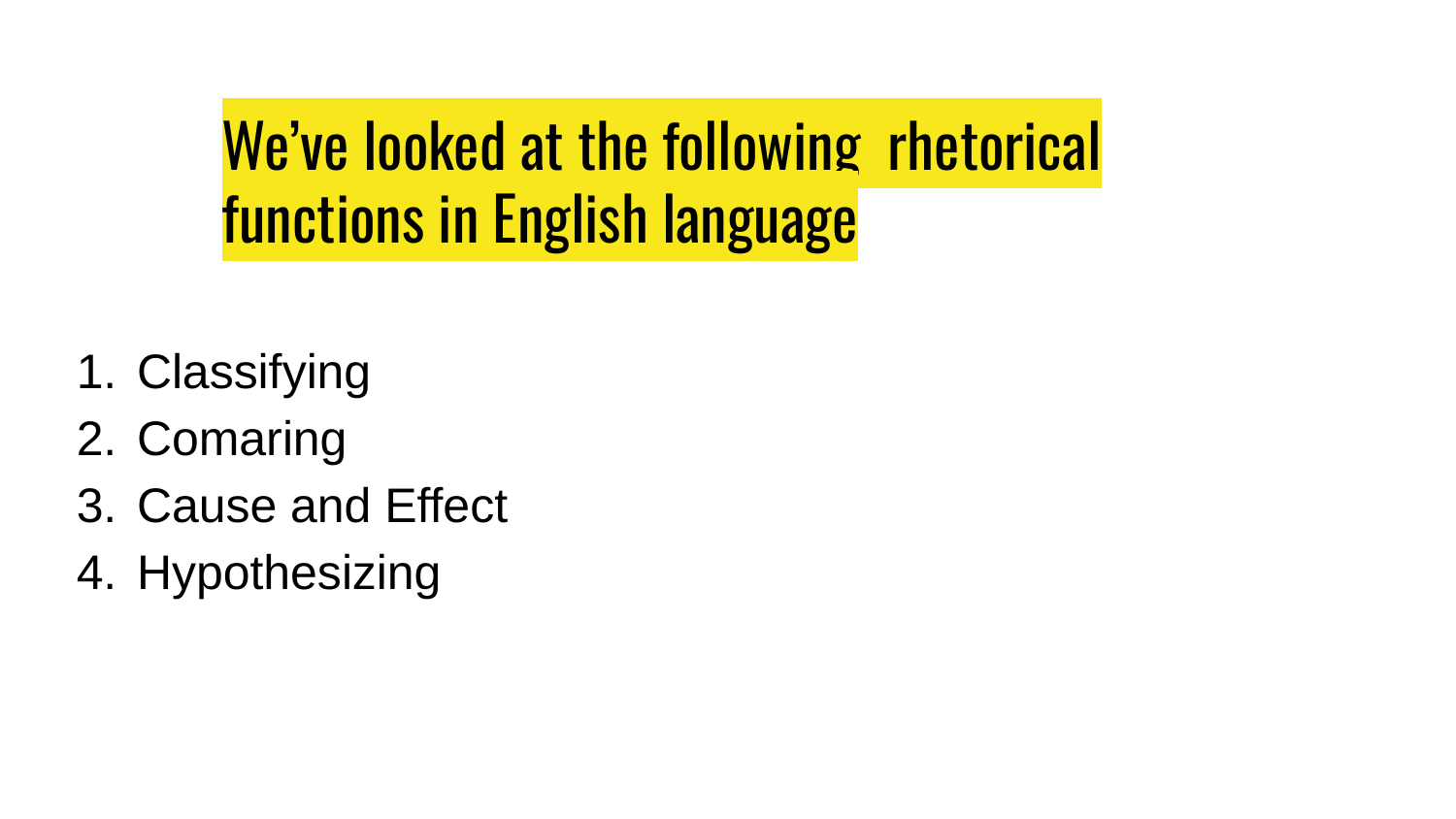

# We’ve looked at the following  rhetorical functions in English language
Classifying
Comaring
Cause and Effect
Hypothesizing